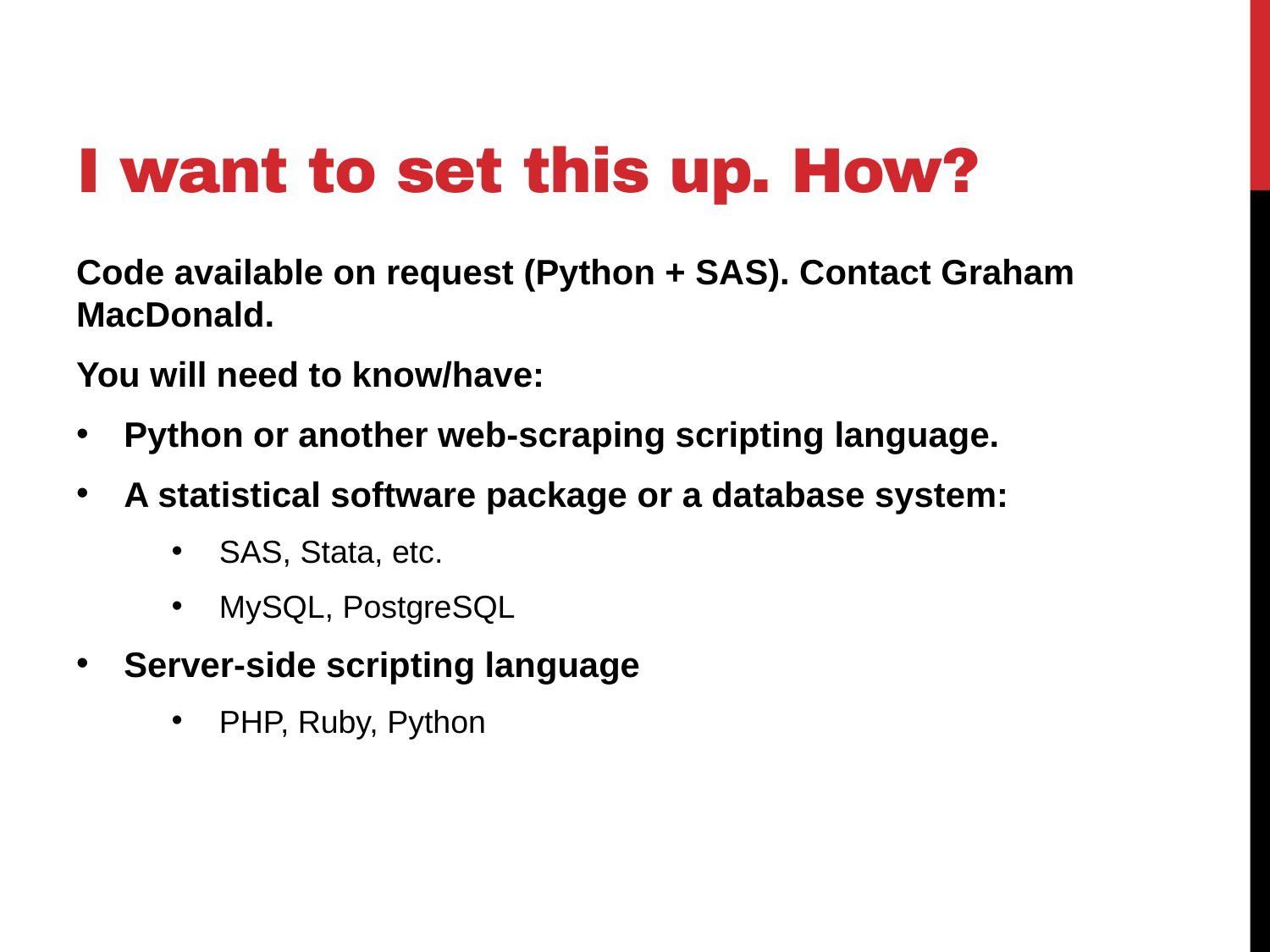

# I want to set this up. How?
Code available on request (Python + SAS). Contact Graham MacDonald.
You will need to know/have:
Python or another web-scraping scripting language.
A statistical software package or a database system:
SAS, Stata, etc.
MySQL, PostgreSQL
Server-side scripting language
PHP, Ruby, Python